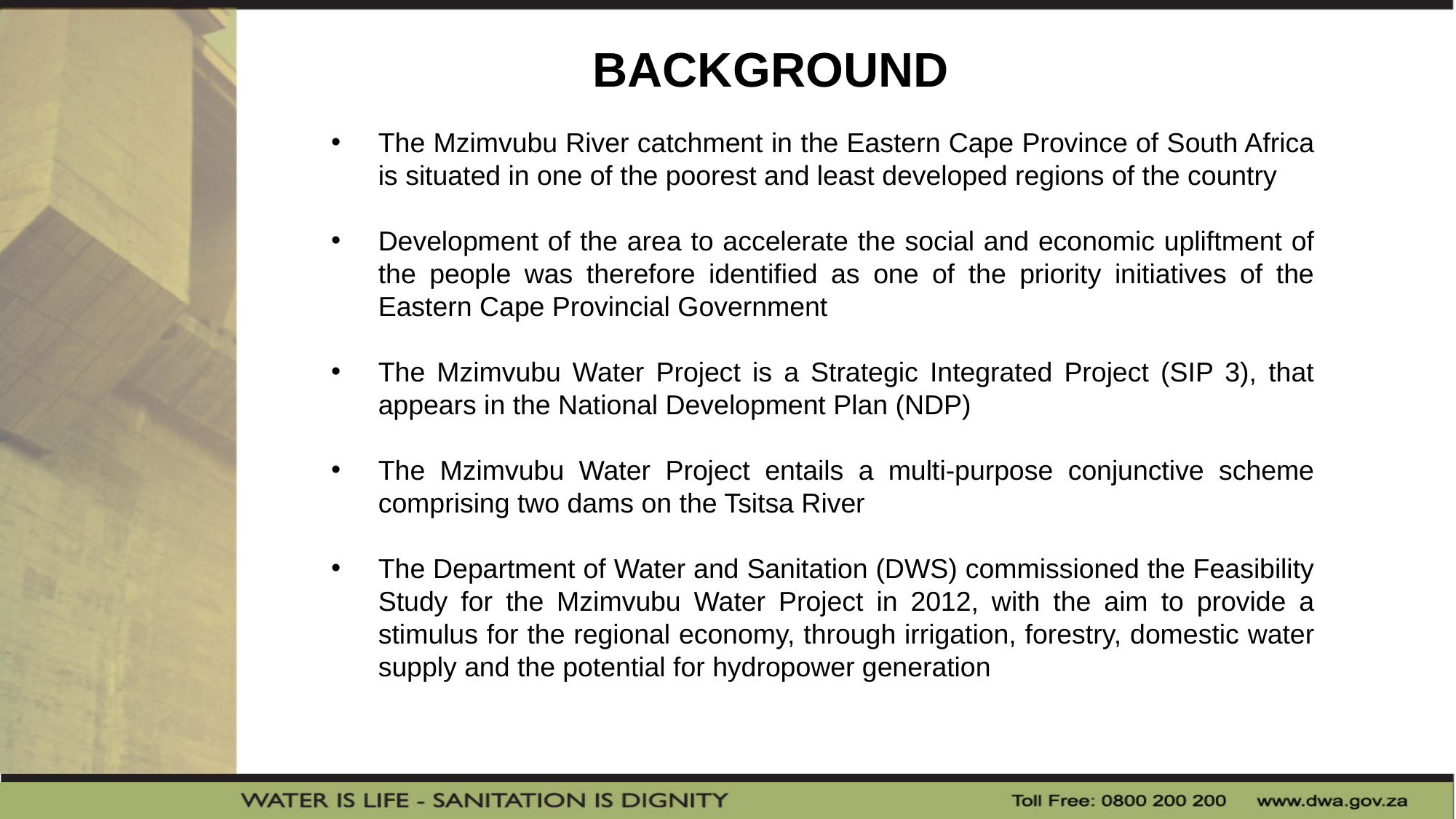

# BACKGROUND

The Mzimvubu River catchment in the Eastern Cape Province of South Africa is situated in one of the poorest and least developed regions of the country

Development of the area to accelerate the social and economic upliftment of the people was therefore identified as one of the priority initiatives of the Eastern Cape Provincial Government

The Mzimvubu Water Project is a Strategic Integrated Project (SIP 3), that appears in the National Development Plan (NDP)

The Mzimvubu Water Project entails a multi-purpose conjunctive scheme comprising two dams on the Tsitsa River

The Department of Water and Sanitation (DWS) commissioned the Feasibility Study for the Mzimvubu Water Project in 2012, with the aim to provide a stimulus for the regional economy, through irrigation, forestry, domestic water supply and the potential for hydropower generation